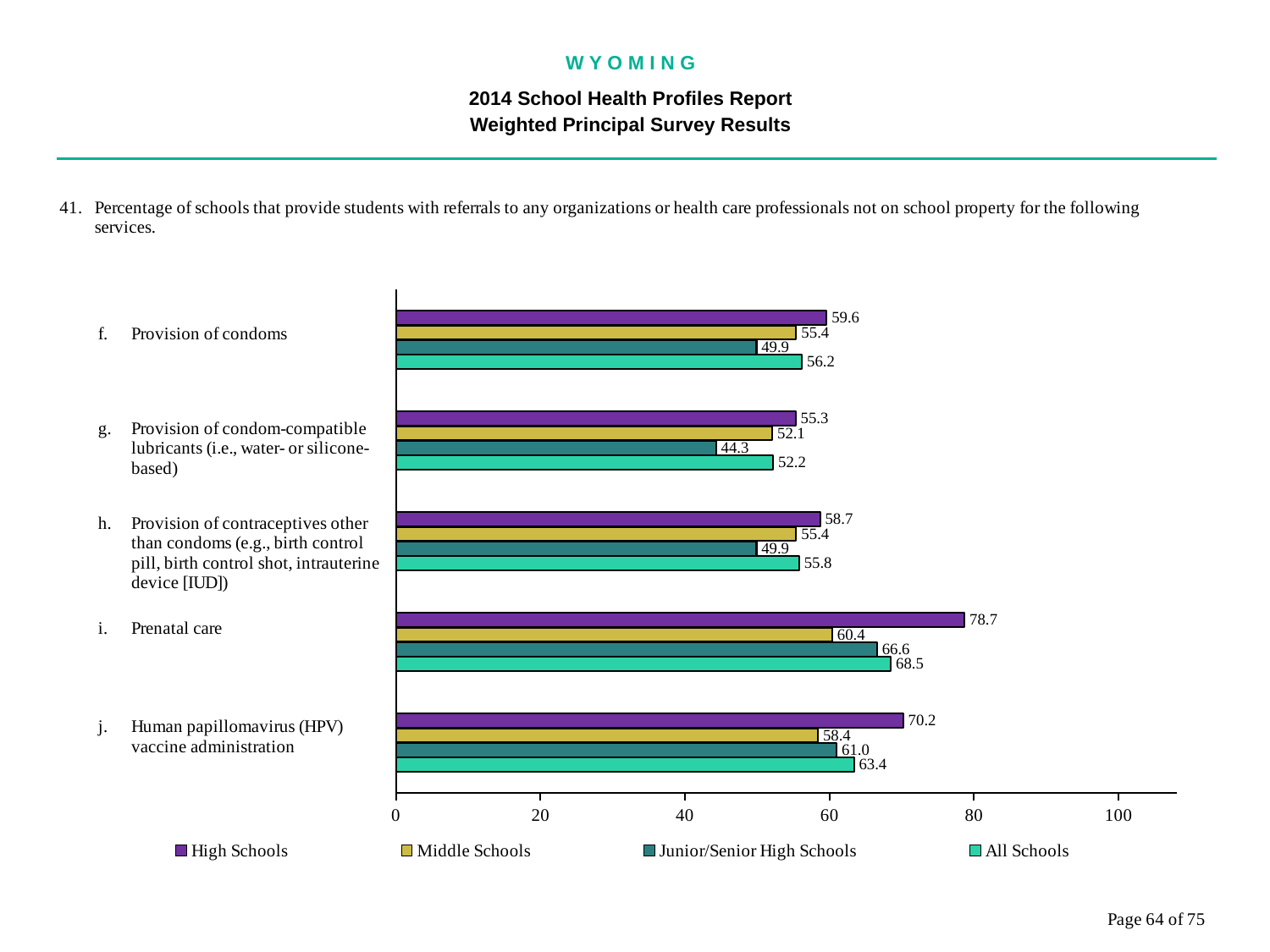

W Y O M I N G
2014 School Health Profiles Report
Weighted Principal Survey Results

### Chart

| Category | All Schools | Junior/Senior High Schools | Middle Schools | High Schools |
|---|---|---|---|---|
| Human papillomavirus (HPV) vaccine administration | 63.4 | 61.0 | 58.4 | 70.2 |
| Prenatal care | 68.5 | 66.6 | 60.4 | 78.7 |
| Provision of contraceptives other than condoms (e.g., birth control pill, birth control shot, intrauterine device [IUD]) | 55.8 | 49.9 | 55.4 | 58.7 |
| Provision of condom-compatible lubricants (i.e., water- or silicone-based) | 52.2 | 44.3 | 52.1 | 55.3 |
| Provision of condoms | 56.2 | 49.9 | 55.4 | 59.6 |